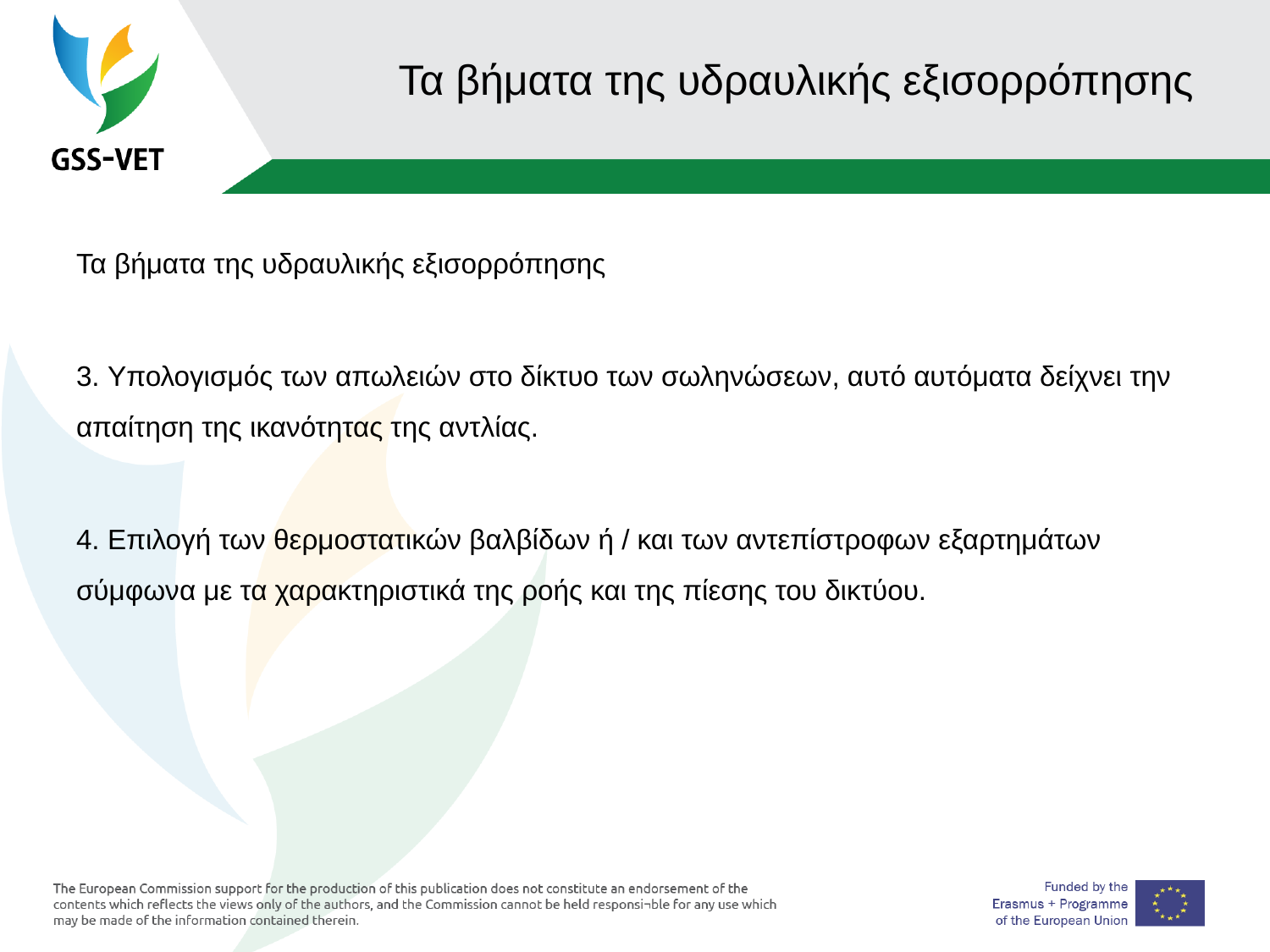

# Τα βήματα της υδραυλικής εξισορρόπησης
Τα βήματα της υδραυλικής εξισορρόπησης

3. Υπολογισμός των απωλειών στο δίκτυο των σωληνώσεων, αυτό αυτόματα δείχνει την απαίτηση της ικανότητας της αντλίας.

4. Επιλογή των θερμοστατικών βαλβίδων ή / και των αντεπίστροφων εξαρτημάτων σύμφωνα με τα χαρακτηριστικά της ροής και της πίεσης του δικτύου.